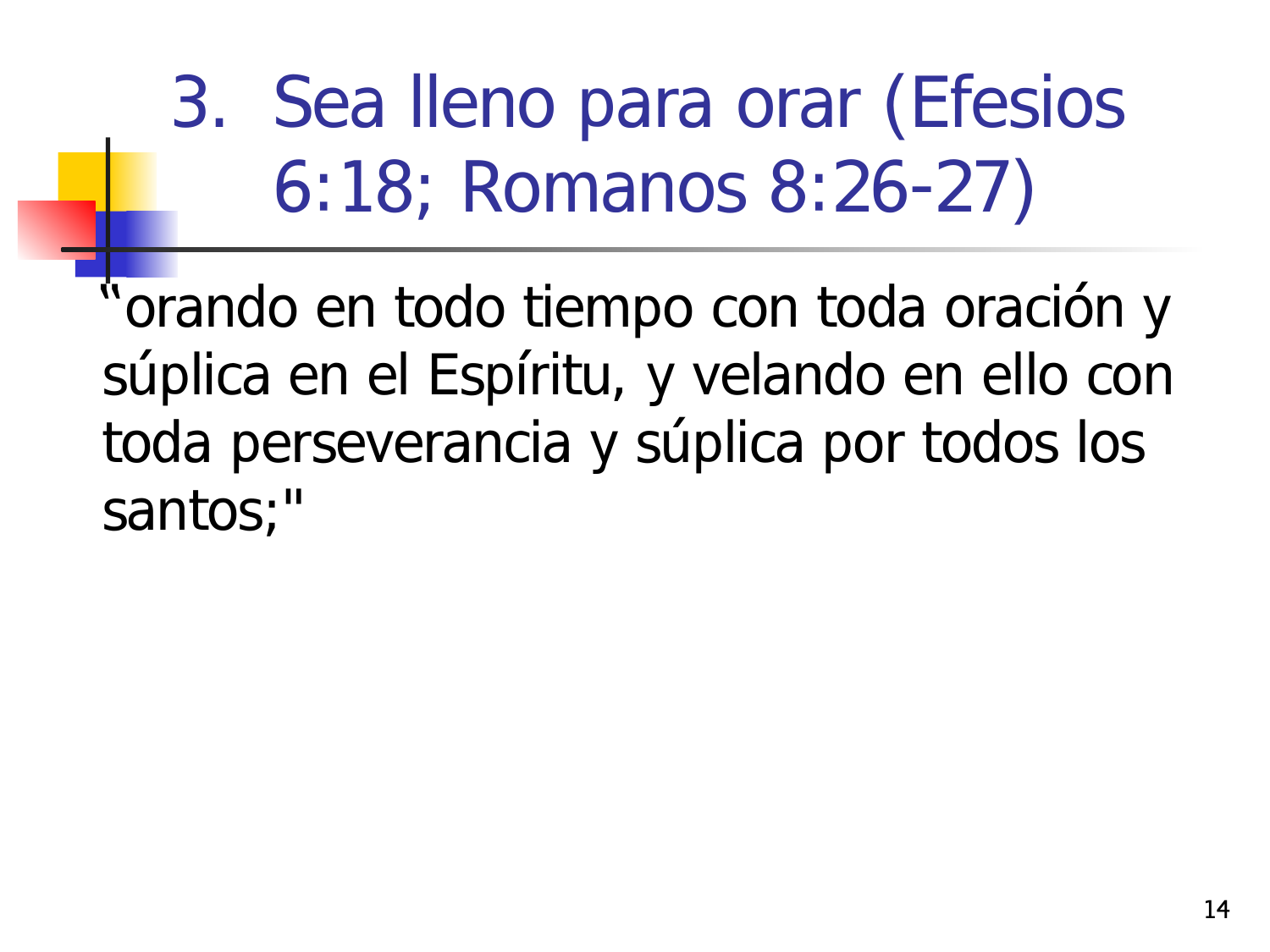

# Sea lleno para orar (Efesios 6:18; Romanos 8:26-27)
	“orando en todo tiempo con toda oración y súplica en el Espíritu, y velando en ello con toda perseverancia y súplica por todos los santos;"
14